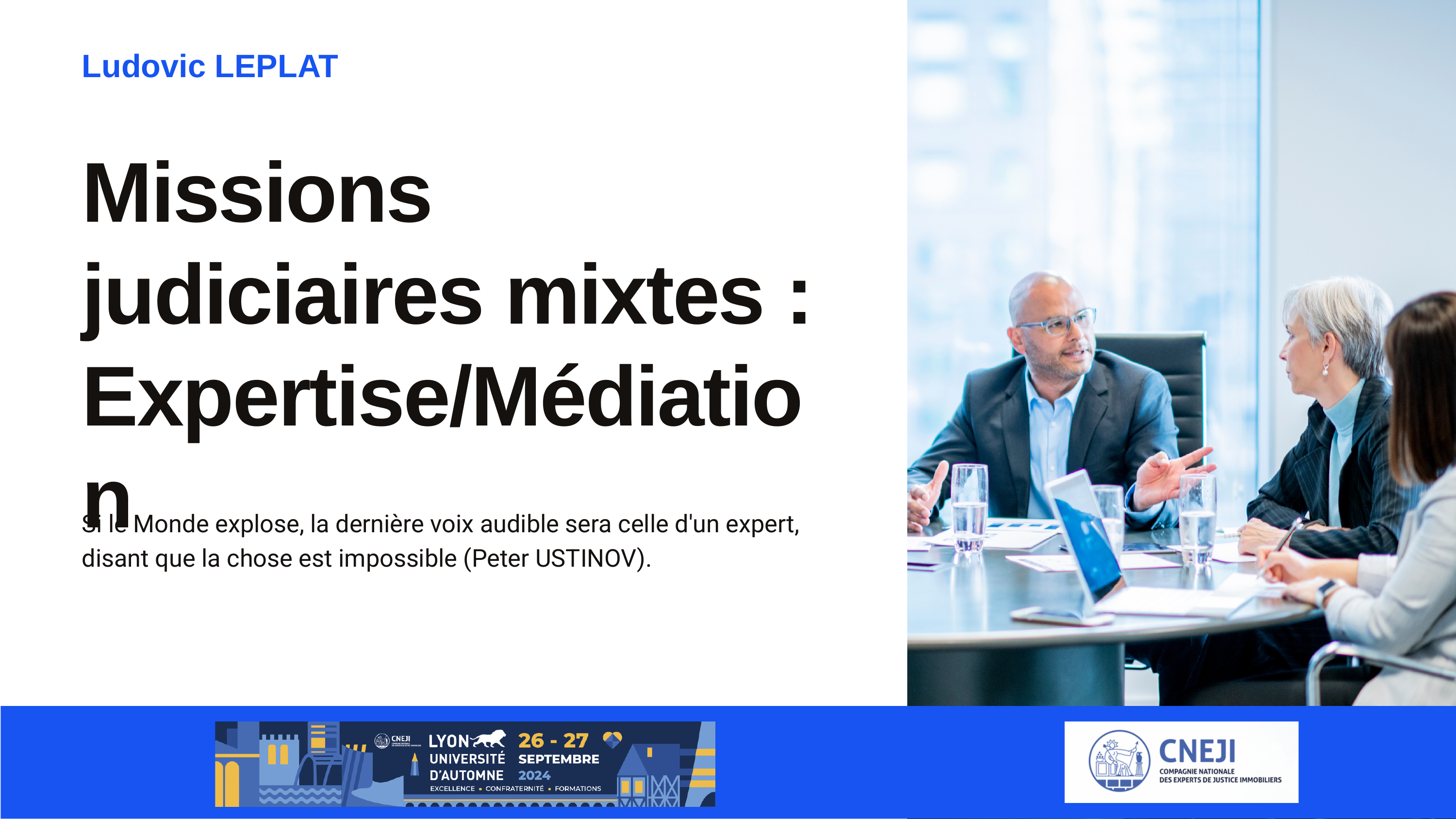

Ludovic LEPLAT
Missions judiciaires mixtes : Expertise/Médiation
Si le Monde explose, la dernière voix audible sera celle d'un expert, disant que la chose est impossible (Peter USTINOV).